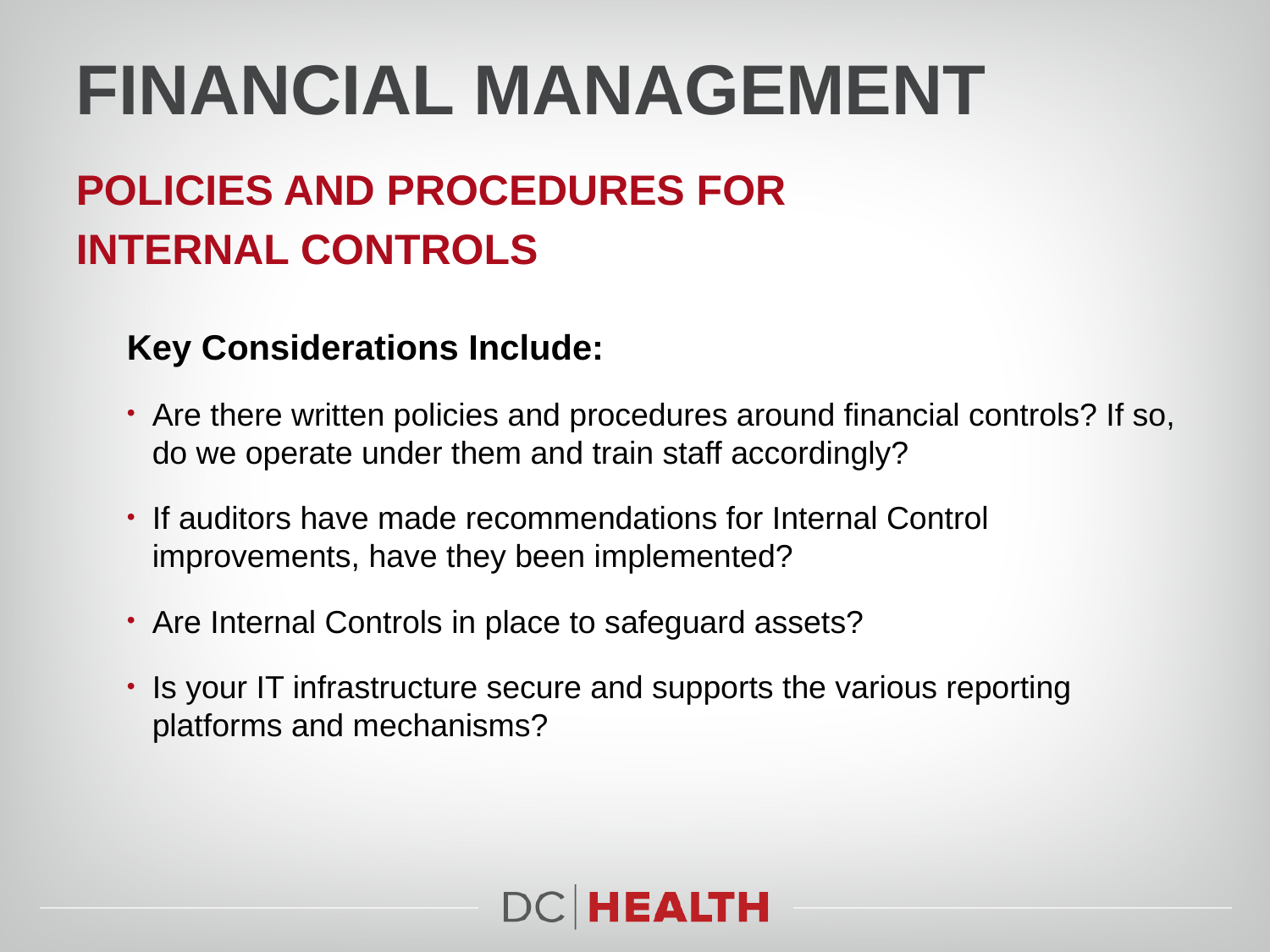

# Financial Management
Policies and procedures for
Internal controls

Key Considerations Include:
Are there written policies and procedures around financial controls? If so, do we operate under them and train staff accordingly?
If auditors have made recommendations for Internal Control improvements, have they been implemented?
Are Internal Controls in place to safeguard assets?
Is your IT infrastructure secure and supports the various reporting platforms and mechanisms?